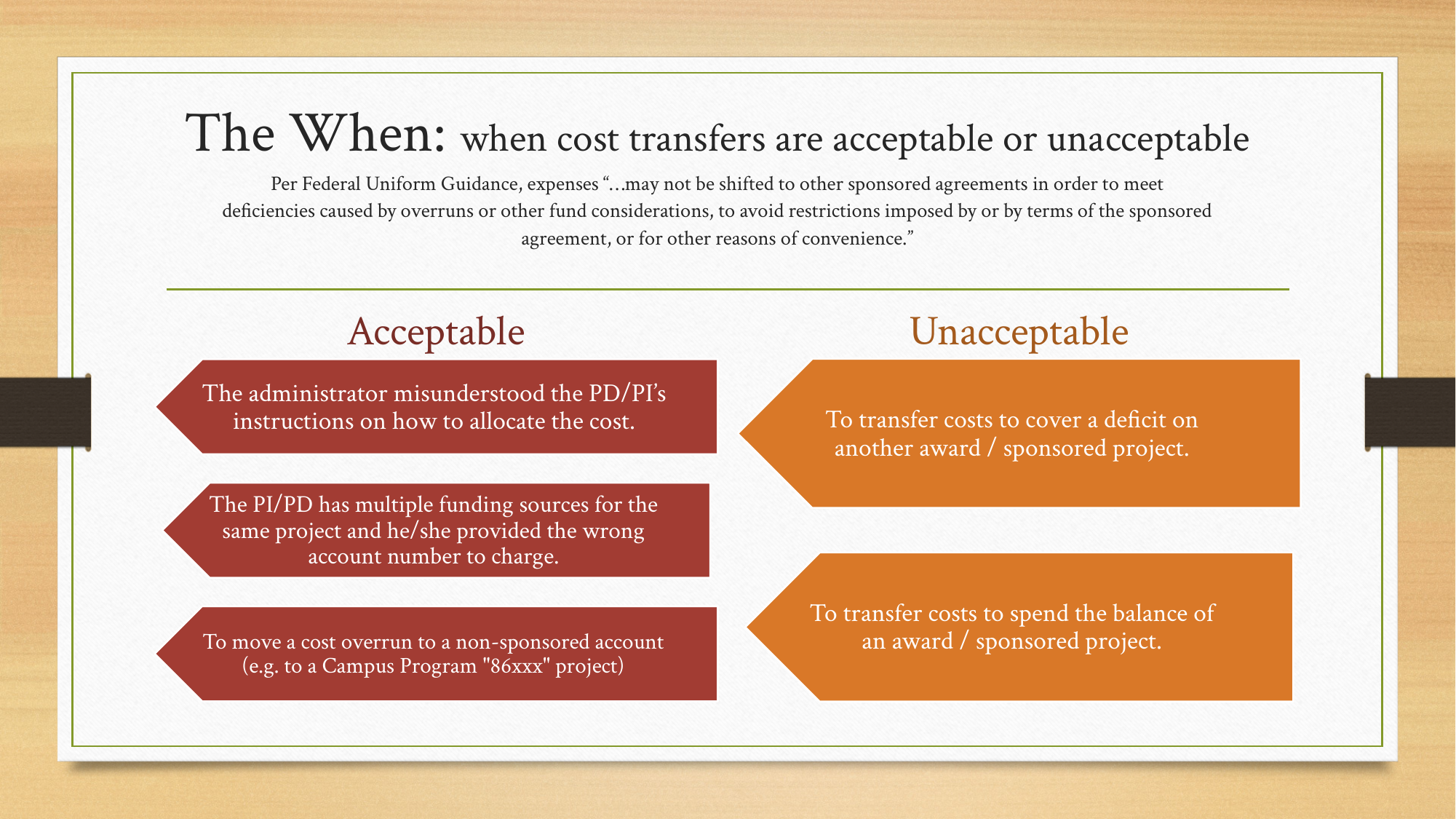

# The When: when cost transfers are acceptable or unacceptable Per Federal Uniform Guidance, expenses “…may not be shifted to other sponsored agreements in order to meet deficiencies caused by overruns or other fund considerations, to avoid restrictions imposed by or by terms of the sponsored agreement, or for other reasons of convenience.”
Acceptable
Unacceptable
The administrator misunderstood the PD/PI’s instructions on how to allocate the cost.
The PI/PD has multiple funding sources for the same project and he/she provided the wrong account number to charge.
To move a cost overrun to a non-sponsored account (e.g. to a Campus Program "86xxx" project)
To transfer costs to cover a deficit on another award / sponsored project.
To transfer costs to spend the balance of an award / sponsored project.